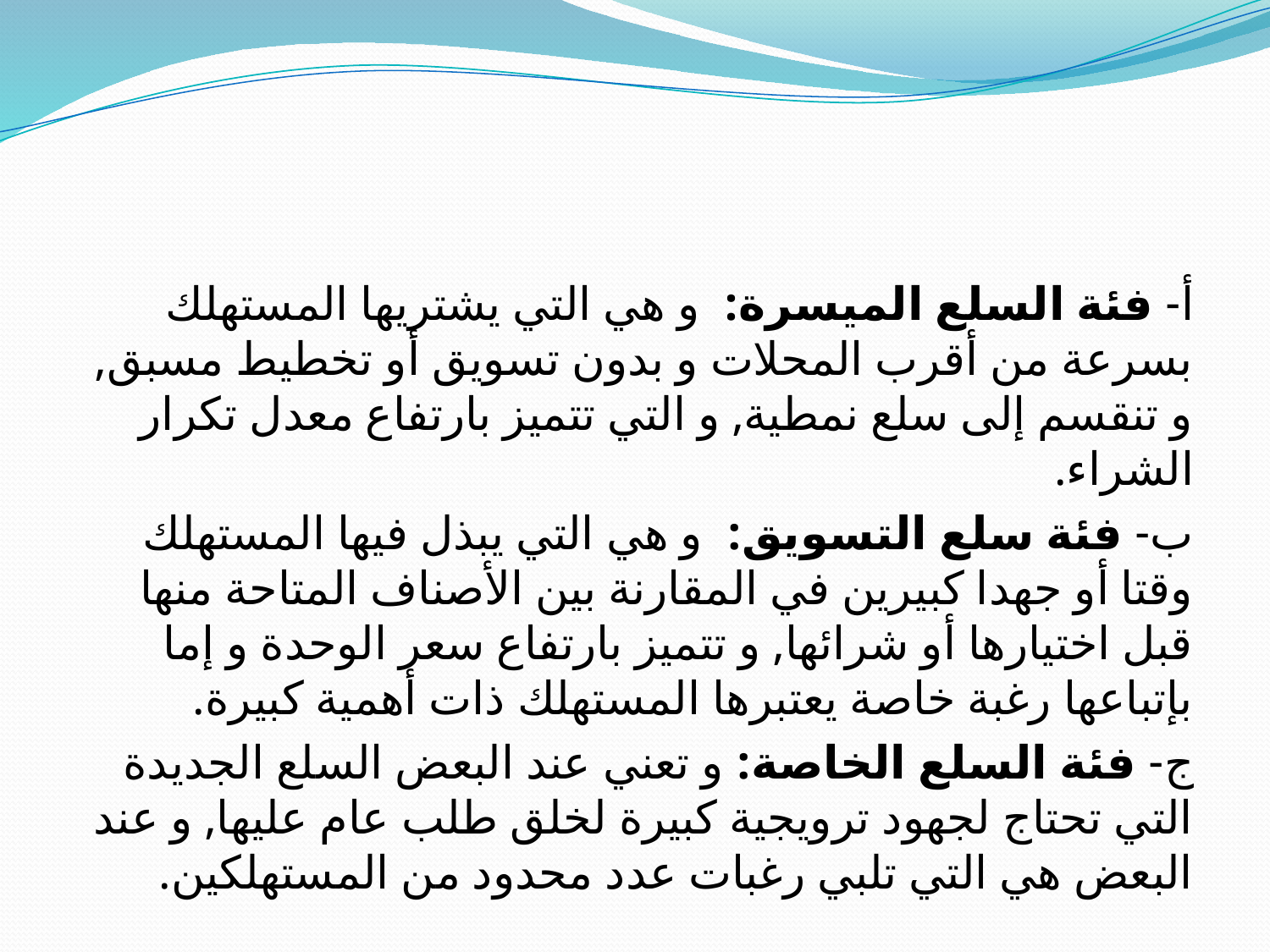

أ- فئة السلع الميسرة:  و هي التي يشتريها المستهلك بسرعة من أقرب المحلات و بدون تسويق أو تخطيط مسبق, و تنقسم إلى سلع نمطية, و التي تتميز بارتفاع معدل تكرار الشراء.
ب- فئة سلع التسويق:  و هي التي يبذل فيها المستهلك وقتا أو جهدا كبيرين في المقارنة بين الأصناف المتاحة منها قبل اختيارها أو شرائها, و تتميز بارتفاع سعر الوحدة و إما بإتباعها رغبة خاصة يعتبرها المستهلك ذات أهمية كبيرة.
ج- فئة السلع الخاصة: و تعني عند البعض السلع الجديدة التي تحتاج لجهود ترويجية كبيرة لخلق طلب عام عليها, و عند البعض هي التي تلبي رغبات عدد محدود من المستهلكين.